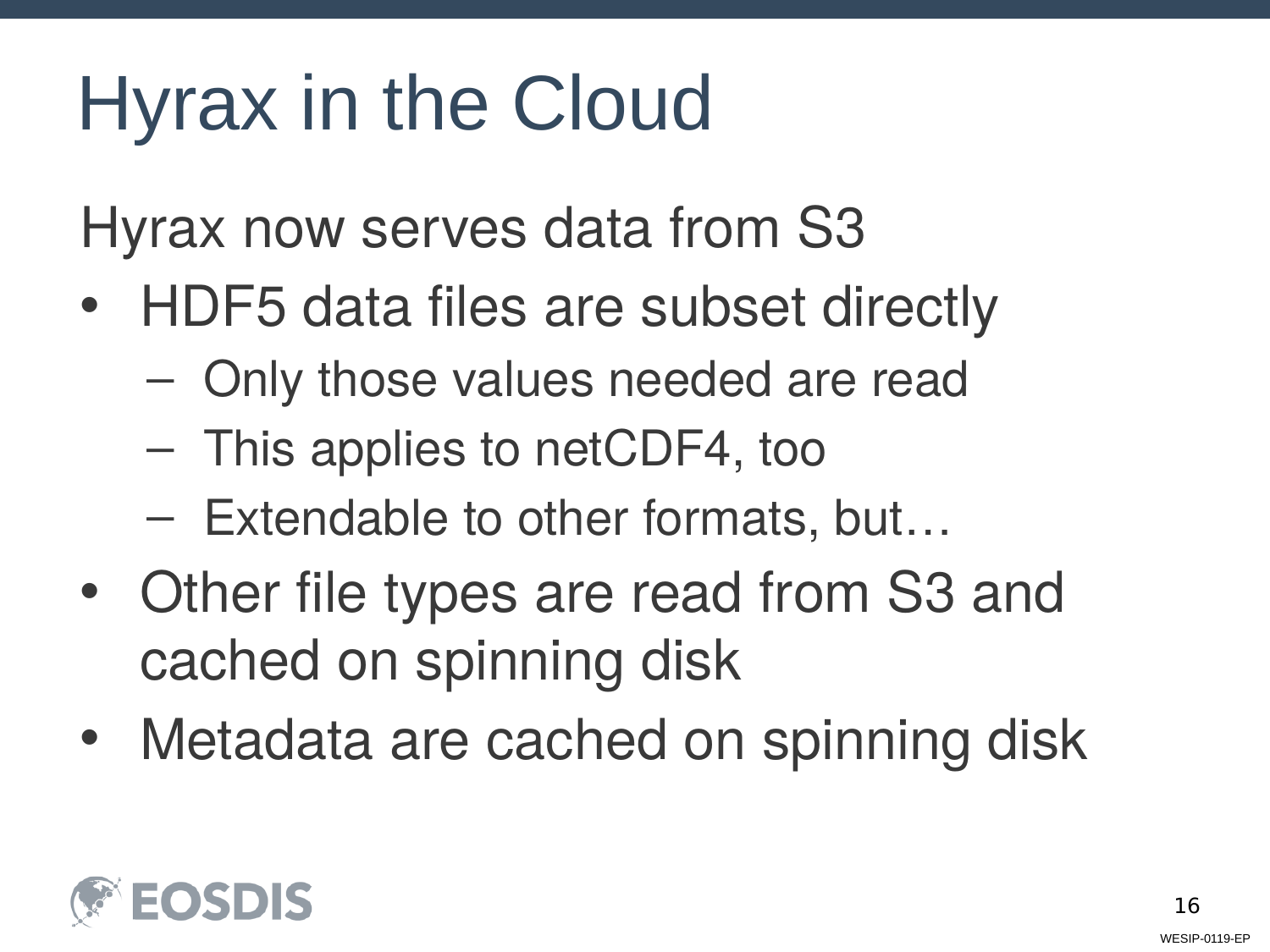

# Hyrax in the Cloud
Hyrax now serves data from S3
HDF5 data files are subset directly
Only those values needed are read
This applies to netCDF4, too
Extendable to other formats, but…
Other file types are read from S3 and cached on spinning disk
Metadata are cached on spinning disk